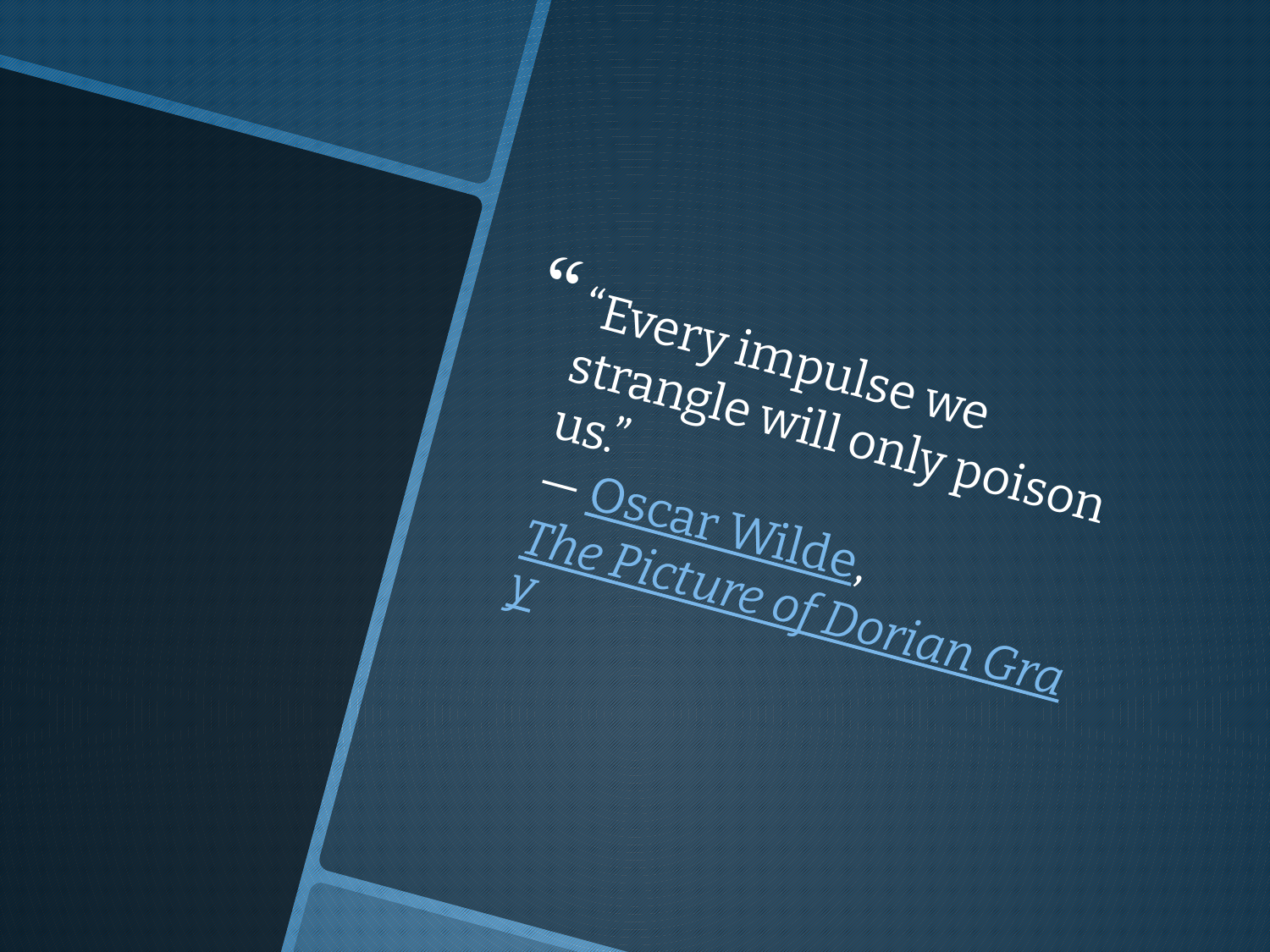

“Every impulse we strangle will only poison us.”
― Oscar Wilde, The Picture of Dorian Gray
#